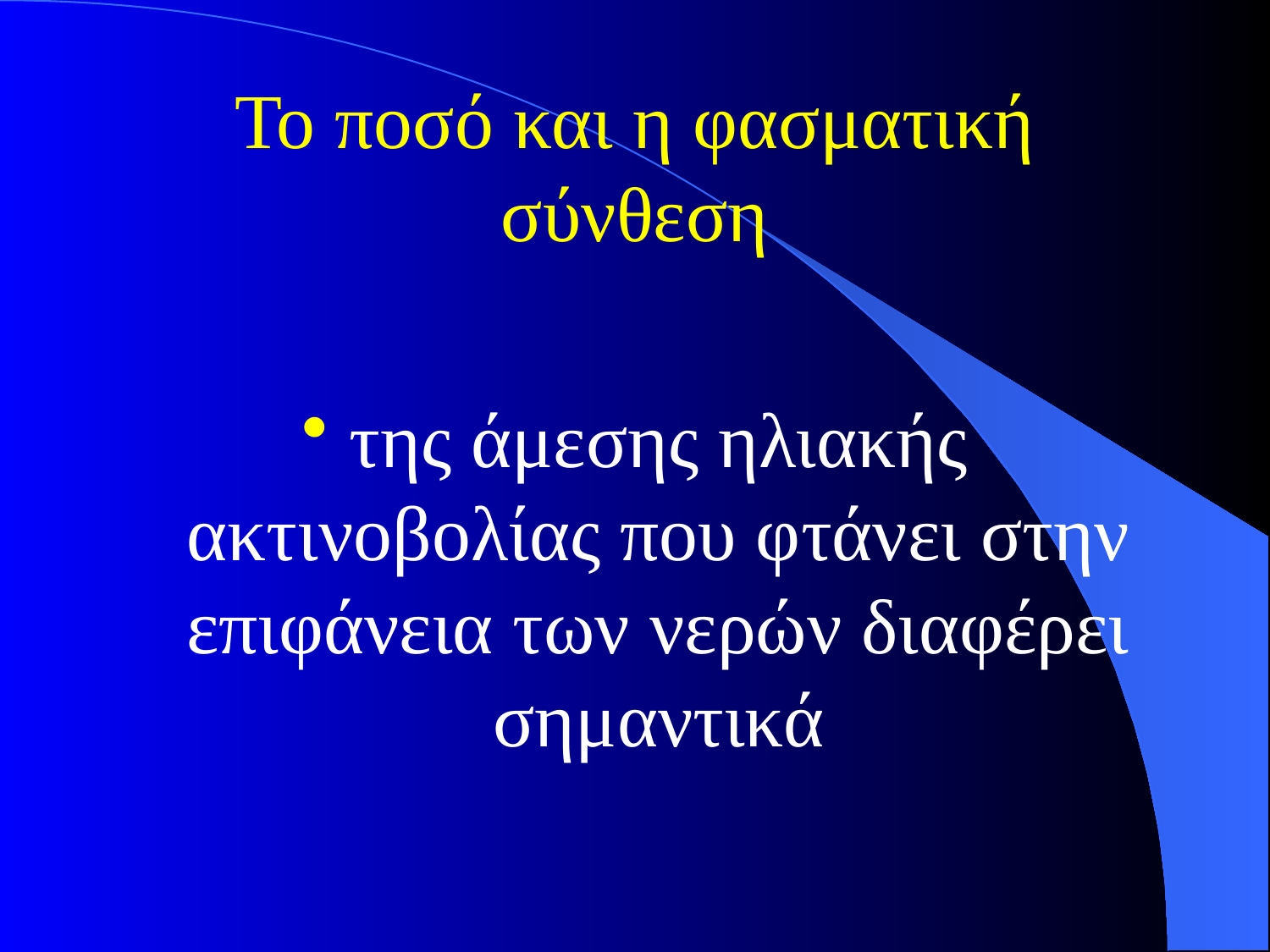

# Το ποσό και η φασματική σύνθεση

της άμεσης ηλιακής ακτινοβολίας που φτάνει στην επιφάνεια των νερών διαφέρει σημαντικά